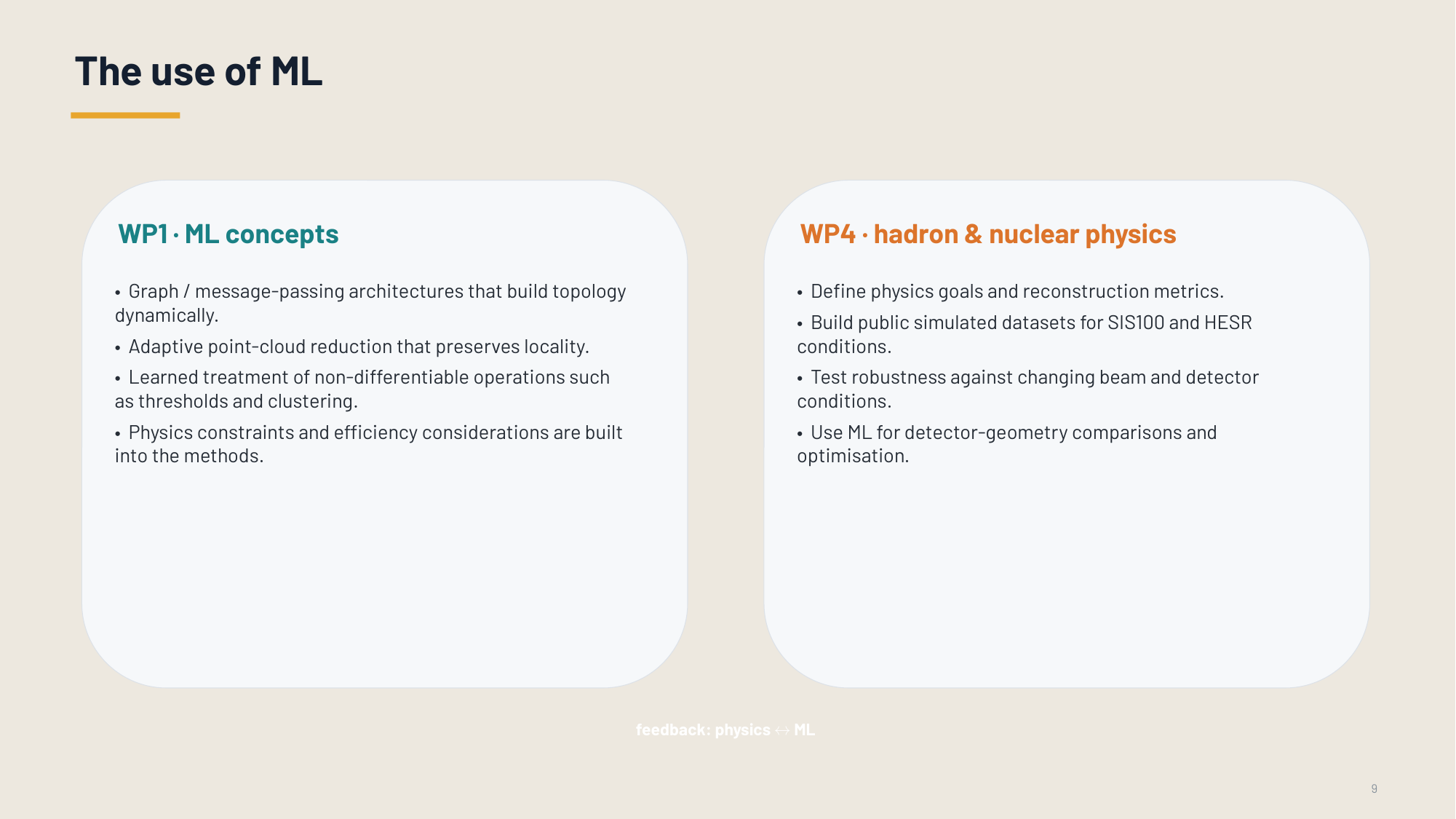

The use of ML

WP1 · ML concepts
WP4 · hadron & nuclear physics
•  Graph / message-passing architectures that build topology dynamically.
•  Adaptive point-cloud reduction that preserves locality.
•  Learned treatment of non-differentiable operations such as thresholds and clustering.
•  Physics constraints and efficiency considerations are built into the methods.
•  Define physics goals and reconstruction metrics.
•  Build public simulated datasets for SIS100 and HESR conditions.
•  Test robustness against changing beam and detector conditions.
•  Use ML for detector-geometry comparisons and optimisation.
feedback: physics ↔ ML
9